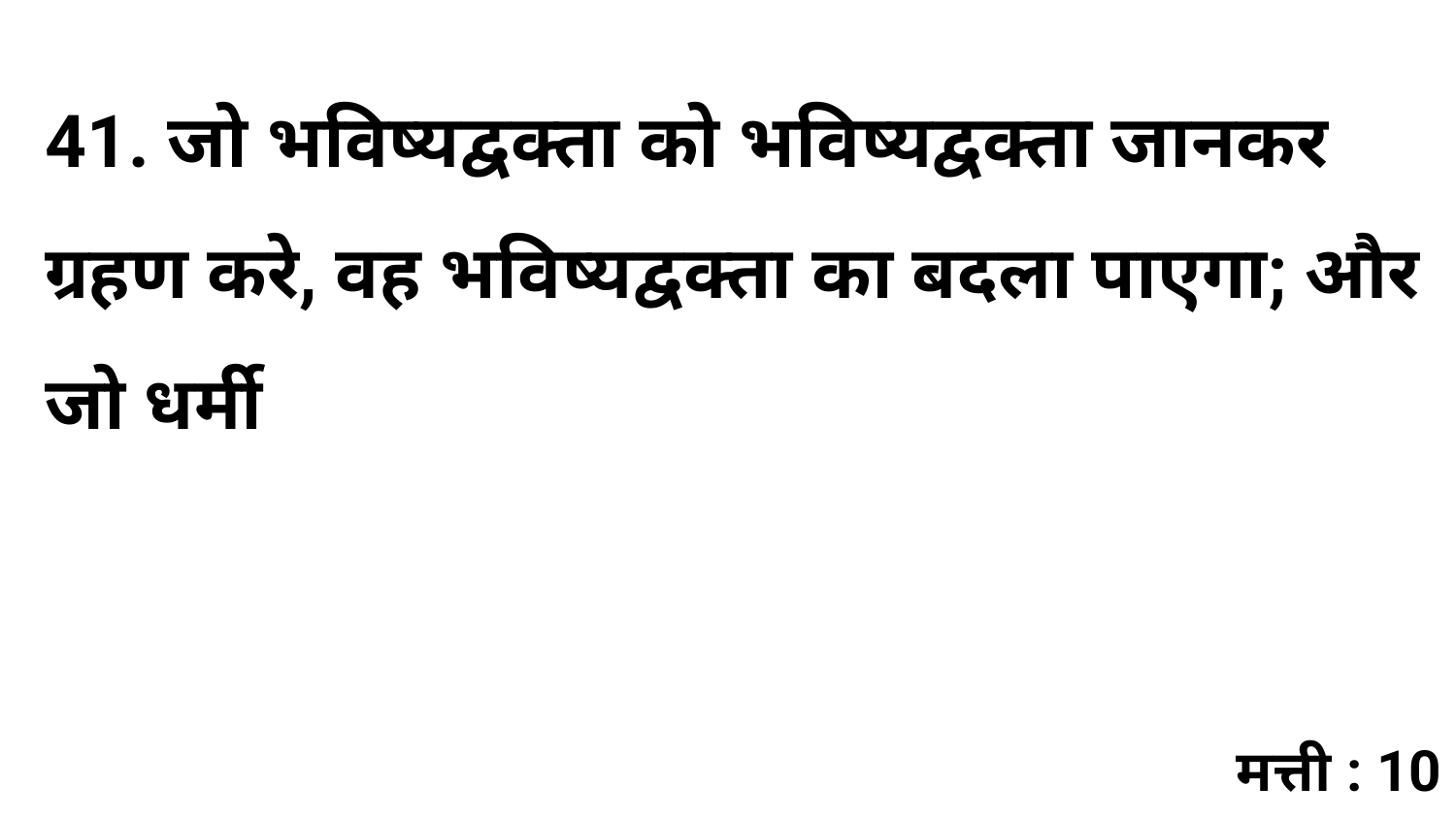

41. जो भविष्यद्वक्ता को भविष्यद्वक्ता जानकर ग्रहण करे, वह भविष्यद्वक्ता का बदला पाएगा; और जो धर्मी
मत्ती : 10